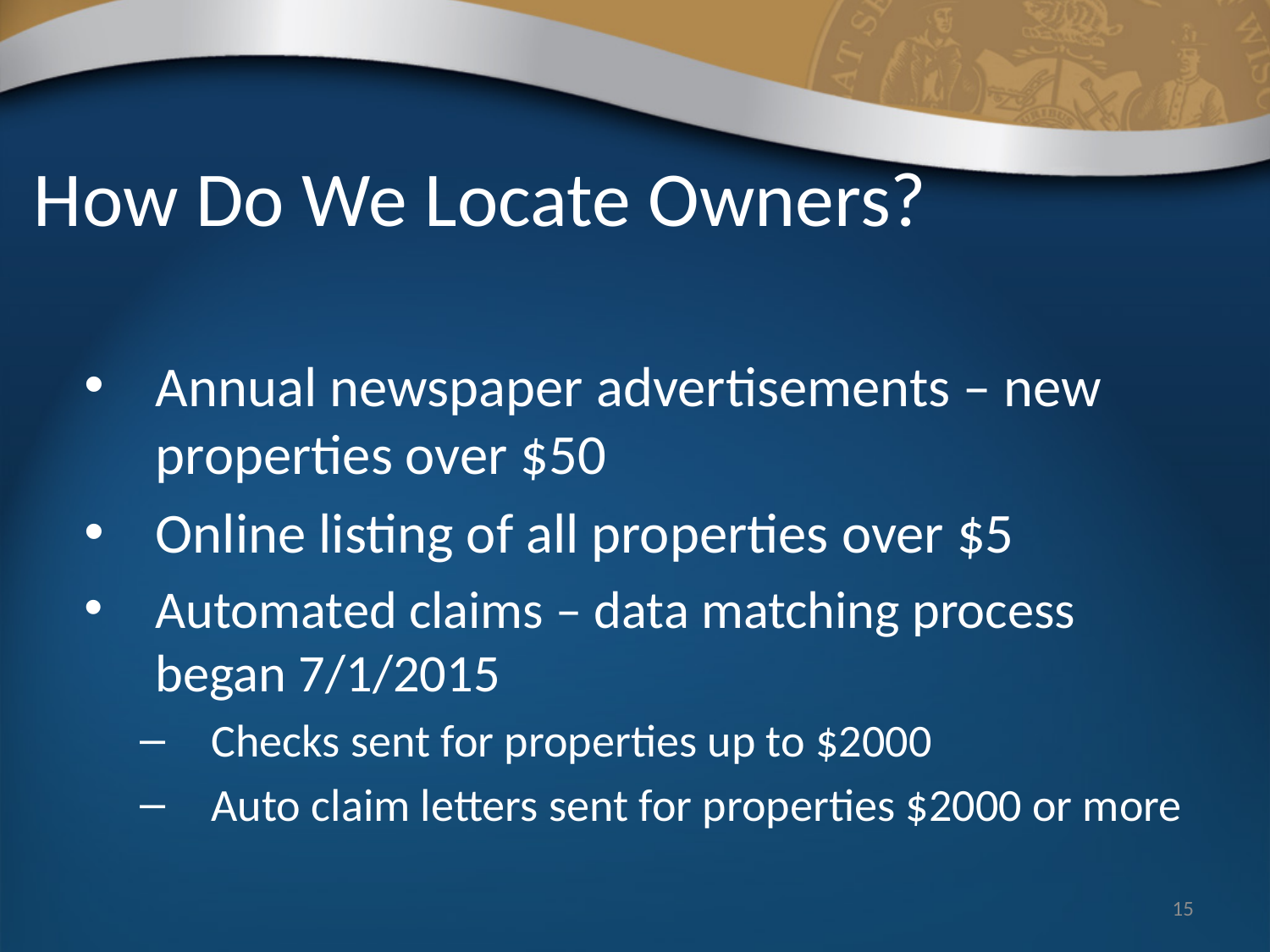

# How Do We Locate Owners?

Annual newspaper advertisements – new properties over $50
Online listing of all properties over $5
Automated claims – data matching process began 7/1/2015
Checks sent for properties up to $2000
Auto claim letters sent for properties $2000 or more
15